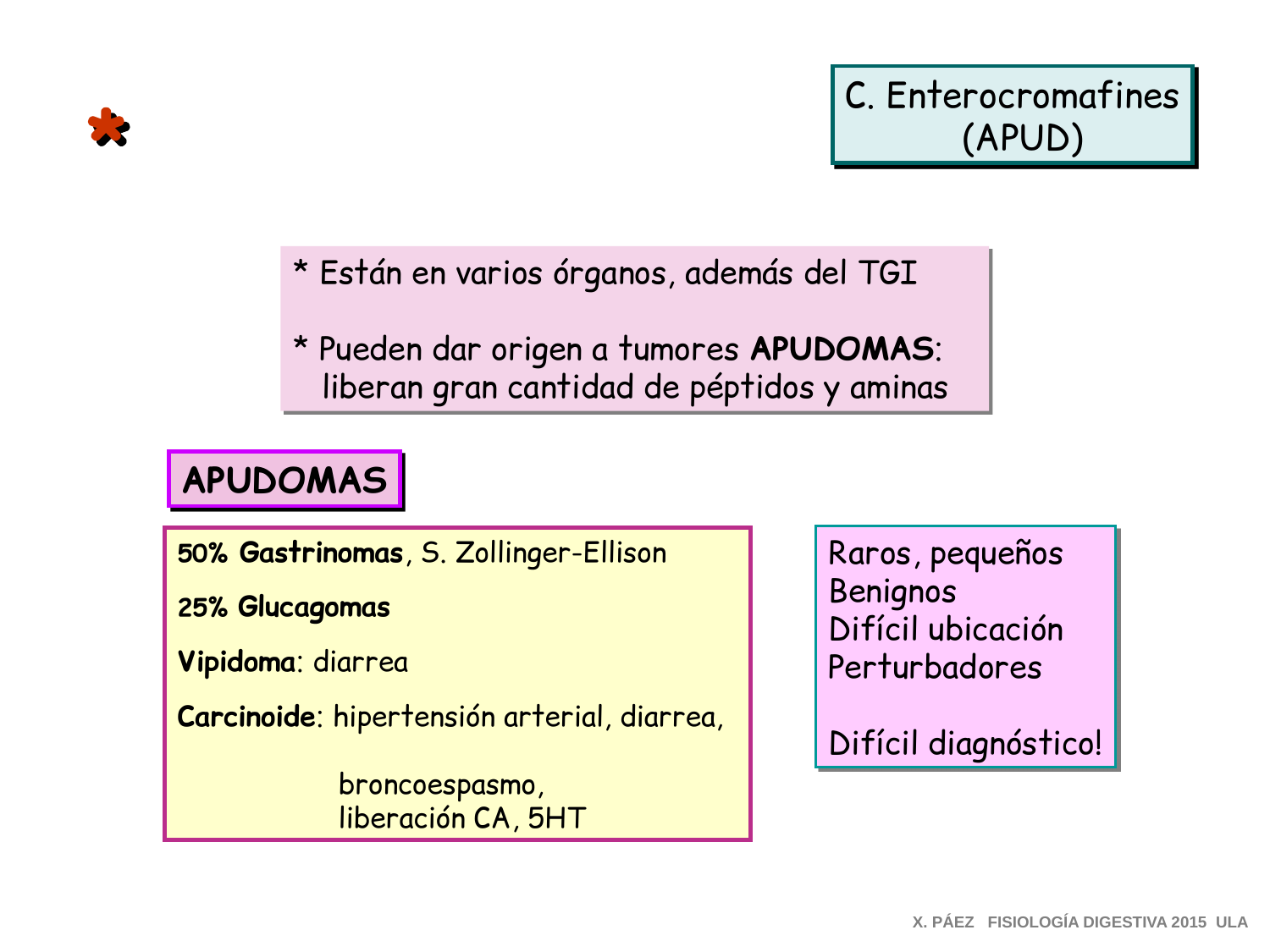

C. Enterocromafines
  (APUD)
*
* Están en varios órganos, además del TGI

* Pueden dar origen a tumores APUDOMAS:
   liberan gran cantidad de péptidos y aminas
APUDOMAS
Raros, pequeños
Benignos
Difícil ubicación
Perturbadores

Difícil diagnóstico!
50% Gastrinomas, S. Zollinger-Ellison

25% Glucagomas

Vipidoma: diarrea

Carcinoide: hipertensión arterial, diarrea,
                   broncoespasmo,
                   liberación CA, 5HT
X. PÁEZ   FISIOLOGÍA DIGESTIVA 2015  ULA